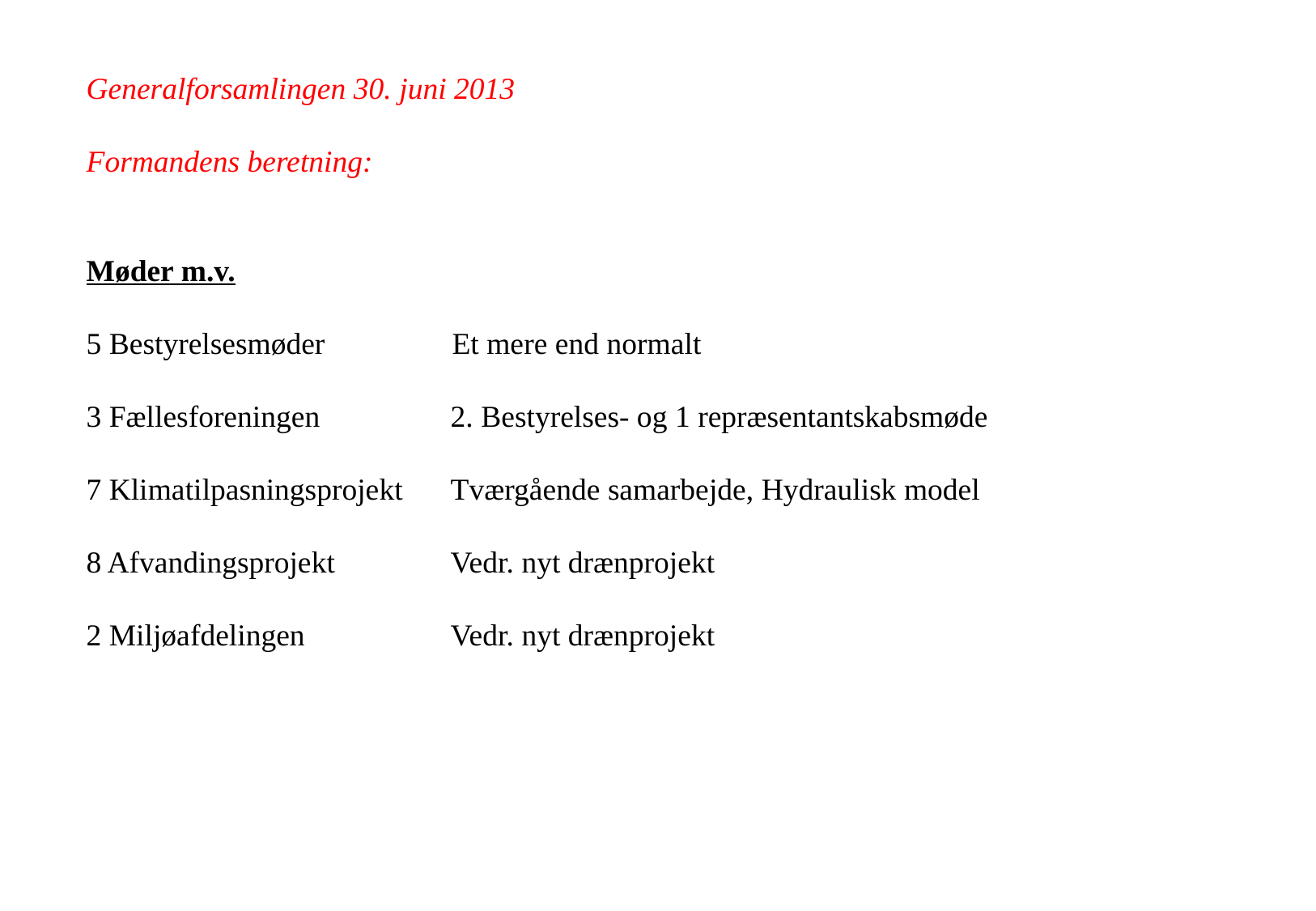

Generalforsamlingen 30. juni 2013

Formandens beretning:

Møder m.v.

5 Bestyrelsesmøder	                Et mere end normalt

3 Fællesforeningen		2. Bestyrelses- og 1 repræsentantskabsmøde

7 Klimatilpasningsprojekt	Tværgående samarbejde, Hydraulisk model

8 Afvandingsprojekt	Vedr. nyt drænprojekt

2 Miljøafdelingen		Vedr. nyt drænprojekt